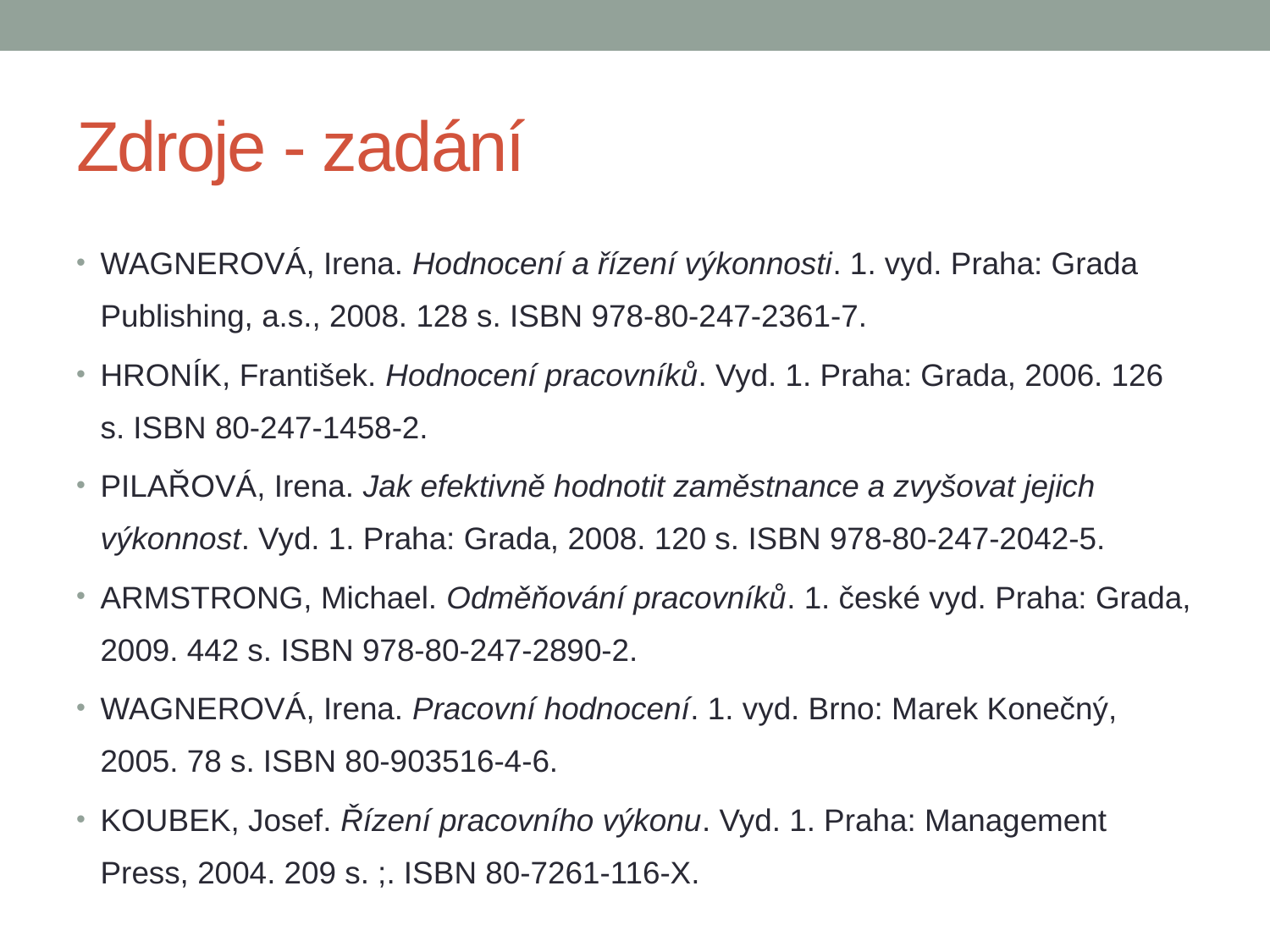

# Zdroje - zadání
WAGNEROVÁ, Irena. Hodnocení a řízení výkonnosti. 1. vyd. Praha: Grada Publishing, a.s., 2008. 128 s. ISBN 978-80-247-2361-7.
HRONÍK, František. Hodnocení pracovníků. Vyd. 1. Praha: Grada, 2006. 126 s. ISBN 80-247-1458-2.
PILAŘOVÁ, Irena. Jak efektivně hodnotit zaměstnance a zvyšovat jejich výkonnost. Vyd. 1. Praha: Grada, 2008. 120 s. ISBN 978-80-247-2042-5.
ARMSTRONG, Michael. Odměňování pracovníků. 1. české vyd. Praha: Grada, 2009. 442 s. ISBN 978-80-247-2890-2.
WAGNEROVÁ, Irena. Pracovní hodnocení. 1. vyd. Brno: Marek Konečný, 2005. 78 s. ISBN 80-903516-4-6.
KOUBEK, Josef. Řízení pracovního výkonu. Vyd. 1. Praha: Management Press, 2004. 209 s. ;. ISBN 80-7261-116-X.